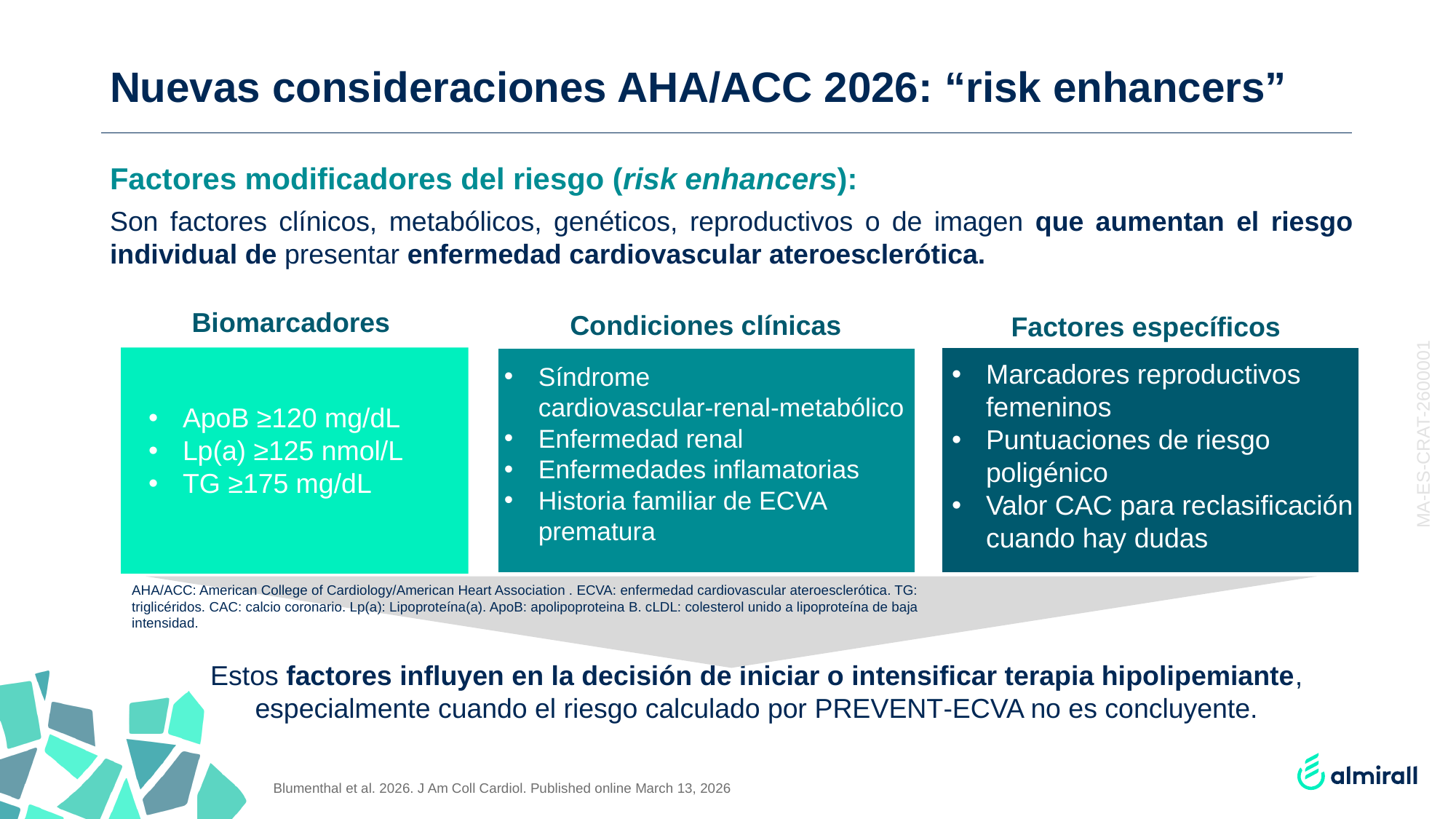

# Nuevas consideraciones AHA/ACC 2026: “risk enhancers”
Factores modificadores del riesgo (risk enhancers):
Son factores clínicos, metabólicos, genéticos, reproductivos o de imagen que aumentan el riesgo individual de presentar enfermedad cardiovascular ateroesclerótica.
Biomarcadores
Condiciones clínicas
Factores específicos

Marcadores reproductivos femeninos
Puntuaciones de riesgo poligénico
Valor CAC para reclasificación cuando hay dudas
Síndrome cardiovascular‑renal‑metabólico
Enfermedad renal
Enfermedades inflamatorias
Historia familiar de ECVA prematura
ApoB ≥120 mg/dL
Lp(a) ≥125 nmol/L
TG ≥175 mg/dL
MA-ES-CRAT-2600001
AHA/ACC: American College of Cardiology/American Heart Association . ECVA: enfermedad cardiovascular ateroesclerótica. TG: triglicéridos. CAC: calcio coronario. Lp(a): Lipoproteína(a). ApoB: apolipoproteina B. cLDL: colesterol unido a lipoproteína de baja intensidad.

Estos factores influyen en la decisión de iniciar o intensificar terapia hipolipemiante, especialmente cuando el riesgo calculado por PREVENT‑ECVA no es concluyente.
Blumenthal et al. 2026. J Am Coll Cardiol. Published online March 13, 2026